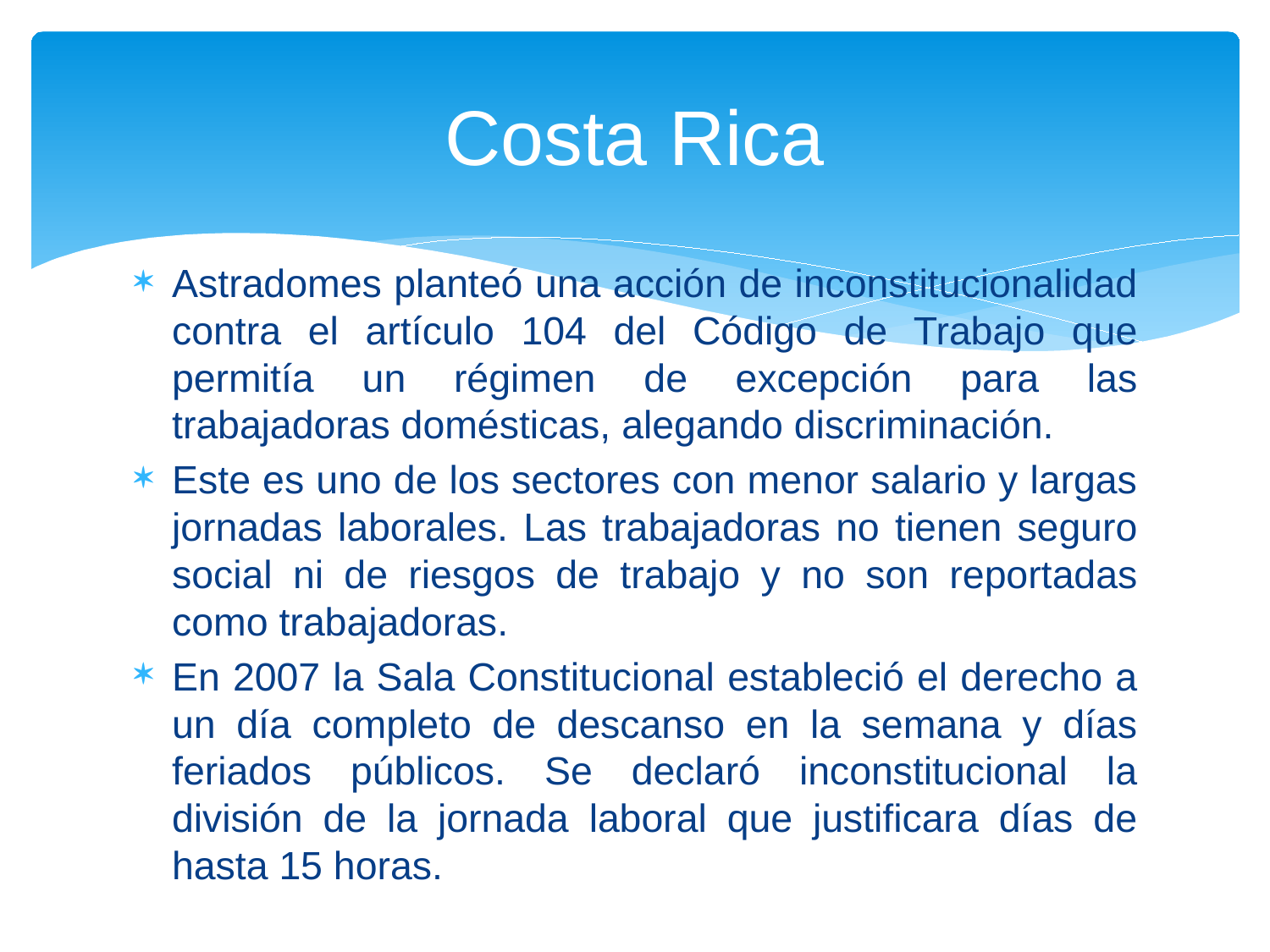

# Costa Rica
Astradomes planteó una acción de inconstitucionalidad contra el artículo 104 del Código de Trabajo que permitía un régimen de excepción para las trabajadoras domésticas, alegando discriminación.
Este es uno de los sectores con menor salario y largas jornadas laborales. Las trabajadoras no tienen seguro social ni de riesgos de trabajo y no son reportadas como trabajadoras.
En 2007 la Sala Constitucional estableció el derecho a un día completo de descanso en la semana y días feriados públicos. Se declaró inconstitucional la división de la jornada laboral que justificara días de hasta 15 horas.